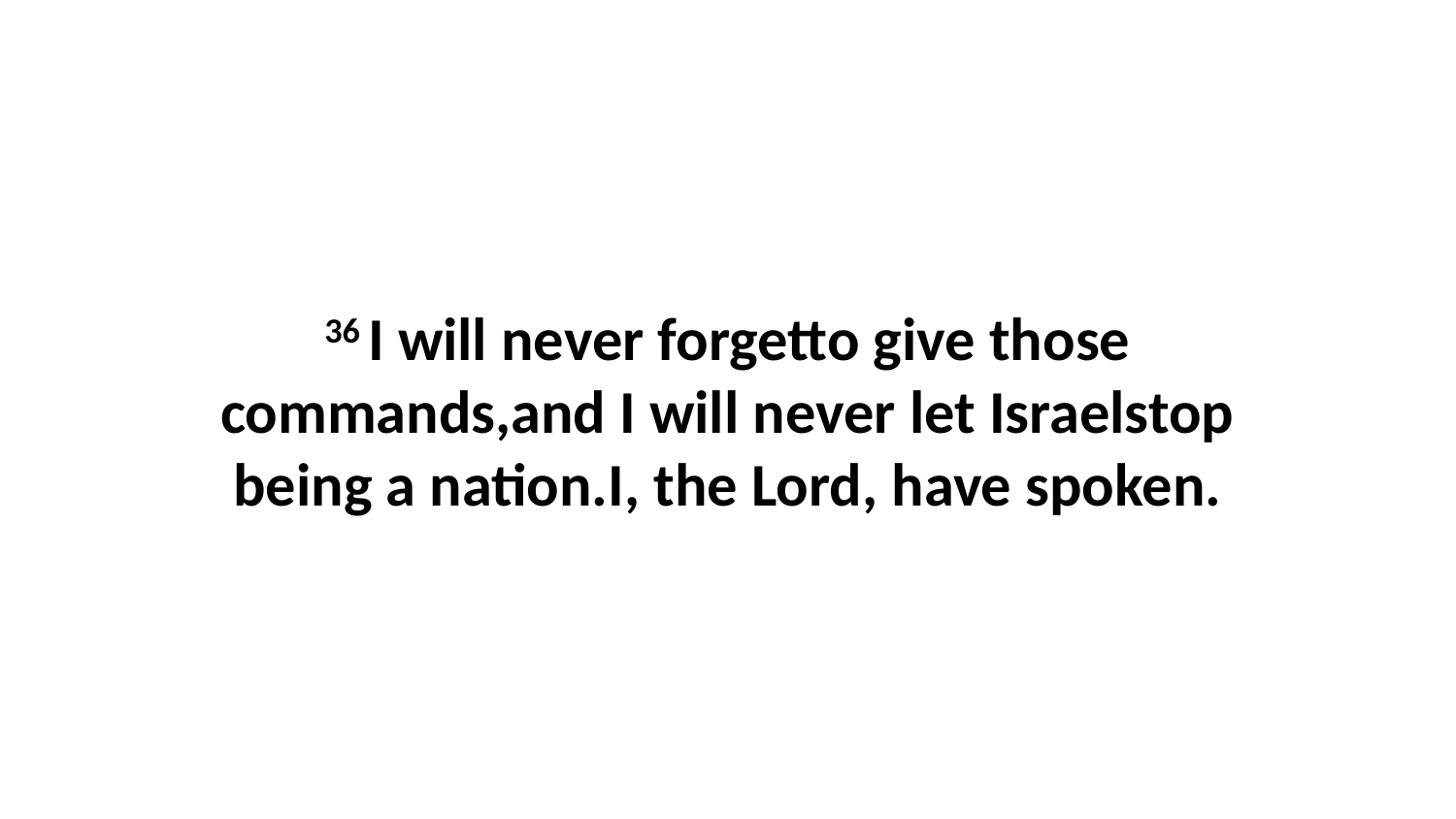

36 I will never forgetto give those commands,and I will never let Israelstop being a nation.I, the Lord, have spoken.